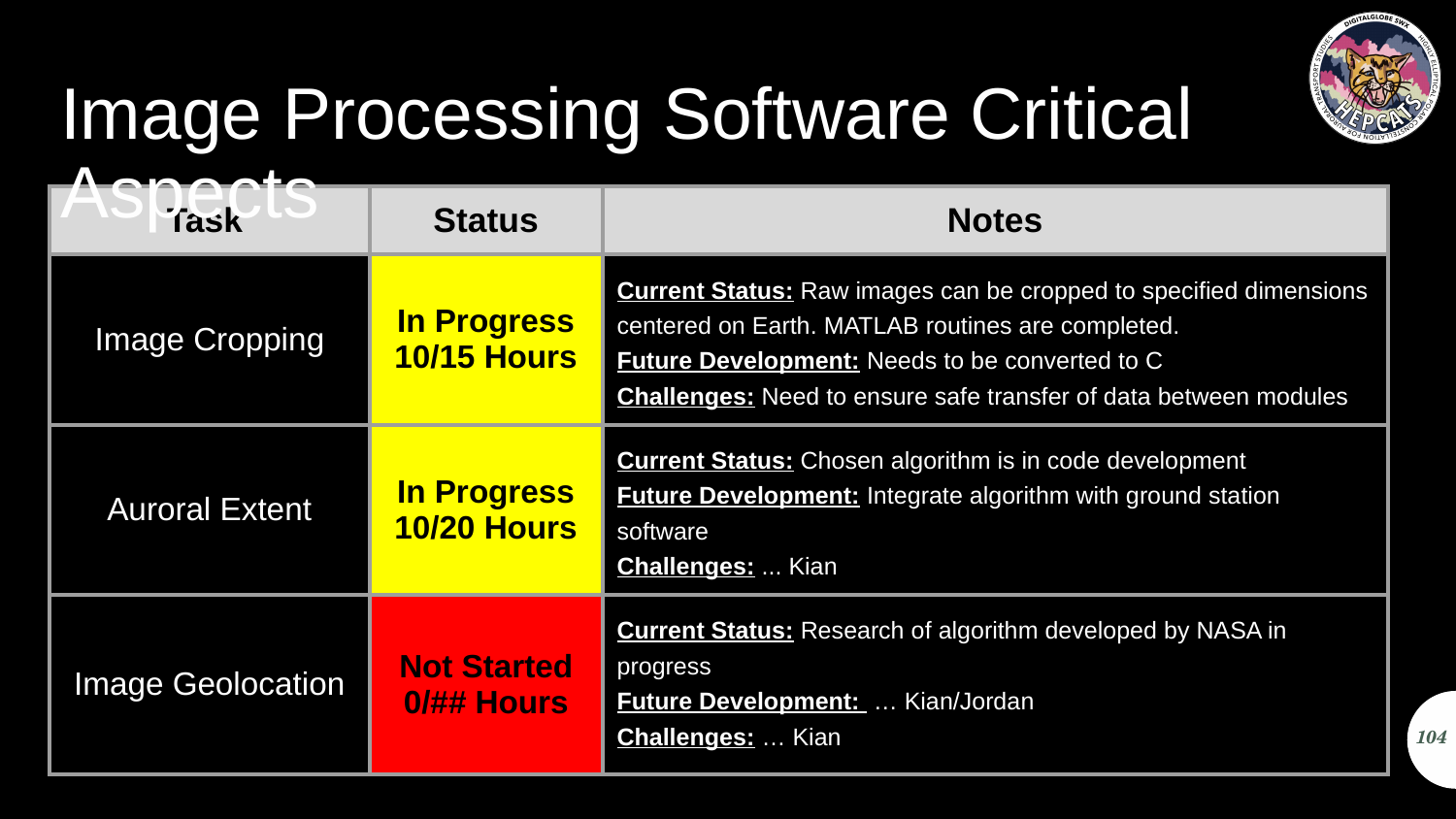

# Image Processing Software Critical Aspects
| Task | Status | Notes |
| --- | --- | --- |
| Image Cropping | In Progress 10/15 Hours | Current Status: Raw images can be cropped to specified dimensions centered on Earth. MATLAB routines are completed. Future Development: Needs to be converted to C Challenges: Need to ensure safe transfer of data between modules |
| Auroral Extent | In Progress 10/20 Hours | Current Status: Chosen algorithm is in code development Future Development: Integrate algorithm with ground station software Challenges: ... Kian |
| Image Geolocation | Not Started 0/## Hours | Current Status: Research of algorithm developed by NASA in progress Future Development: … Kian/Jordan Challenges: … Kian |
104